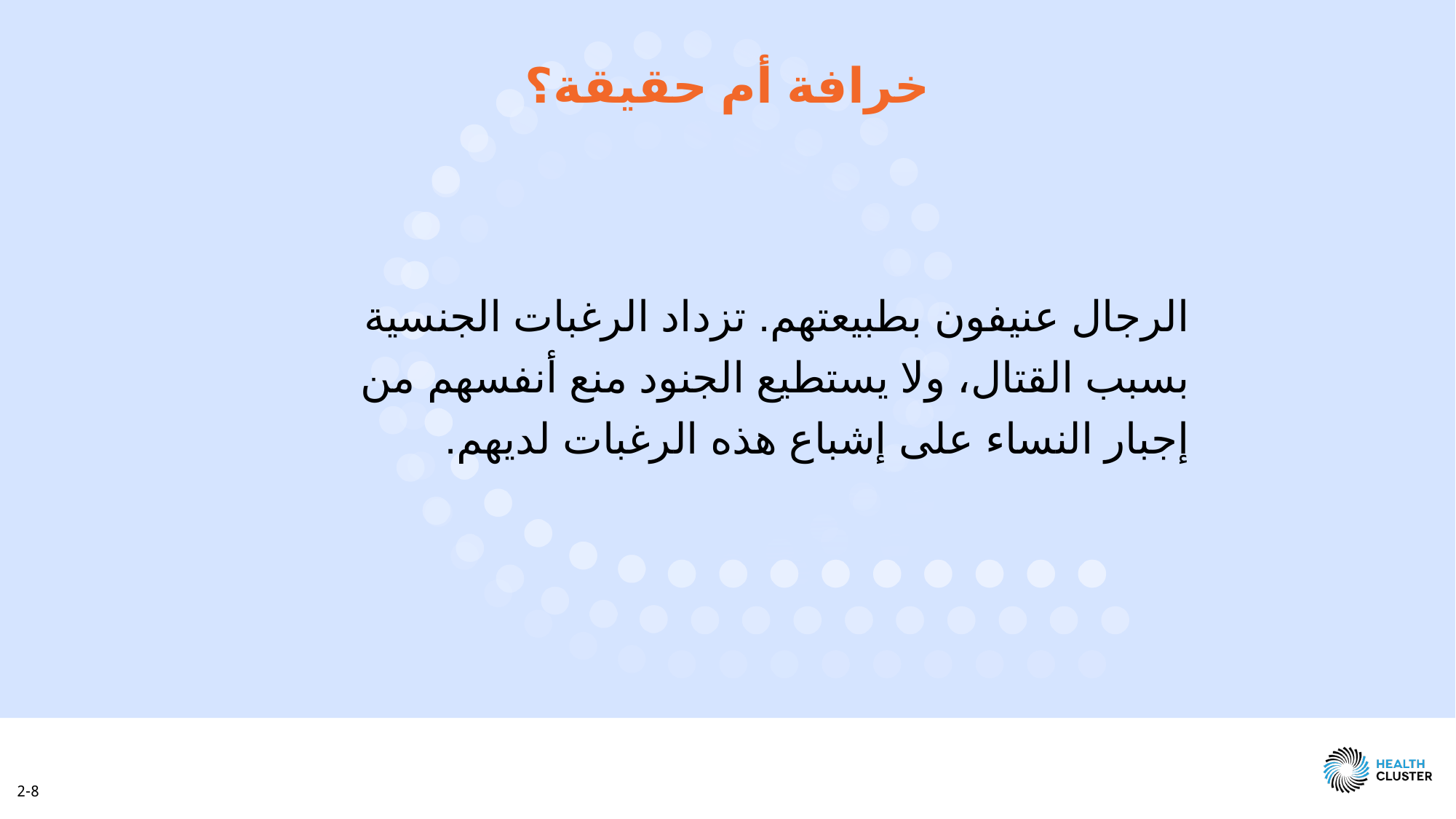

خرافة أم حقيقة؟
الرجال عنيفون بطبيعتهم. تزداد الرغبات الجنسية بسبب القتال، ولا يستطيع الجنود منع أنفسهم من إجبار النساء على إشباع هذه الرغبات لديهم.
2-8